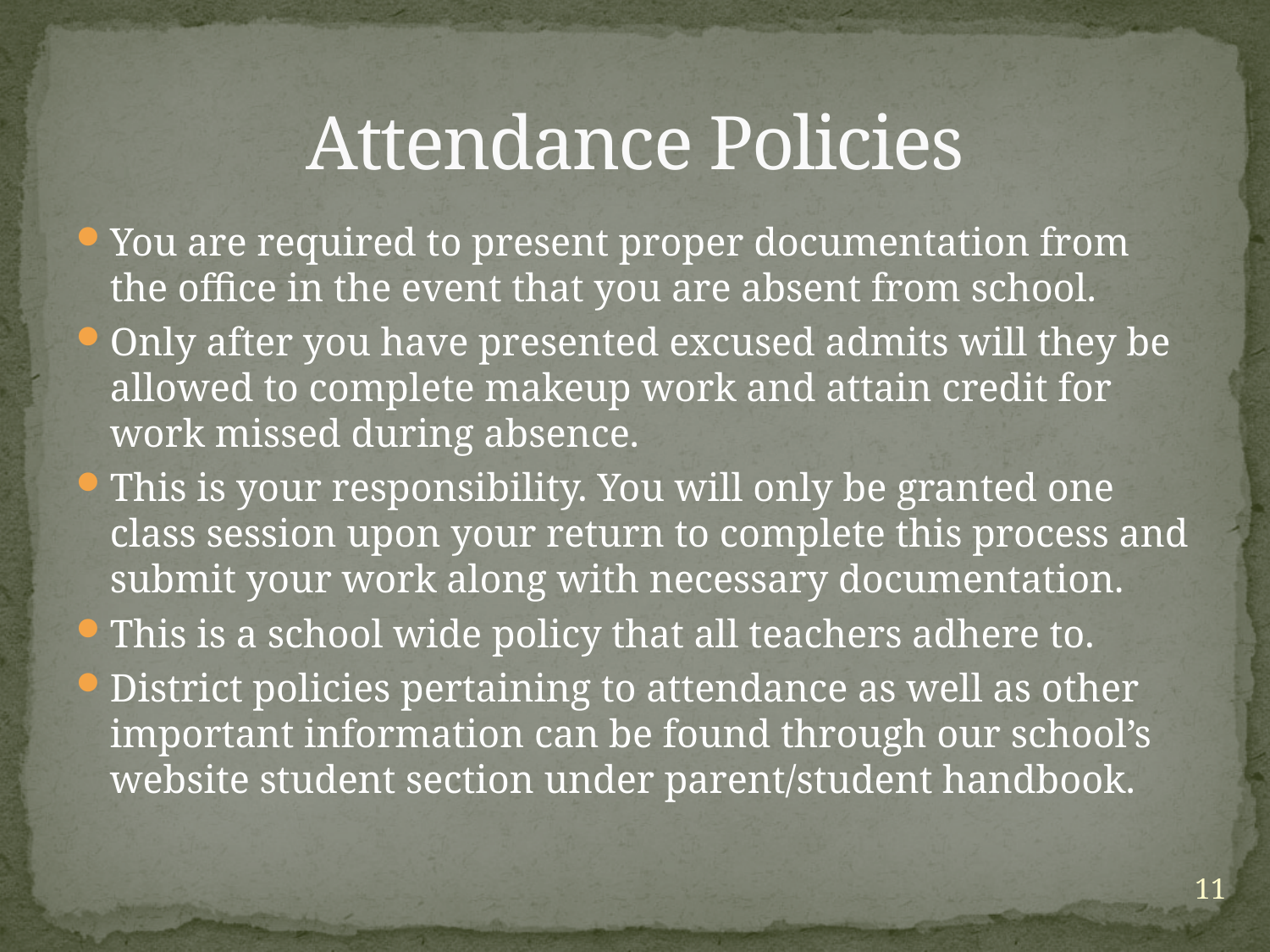

# Attendance Policies
You are required to present proper documentation from the office in the event that you are absent from school.
Only after you have presented excused admits will they be allowed to complete makeup work and attain credit for work missed during absence.
This is your responsibility. You will only be granted one class session upon your return to complete this process and submit your work along with necessary documentation.
This is a school wide policy that all teachers adhere to.
District policies pertaining to attendance as well as other important information can be found through our school’s website student section under parent/student handbook.
11